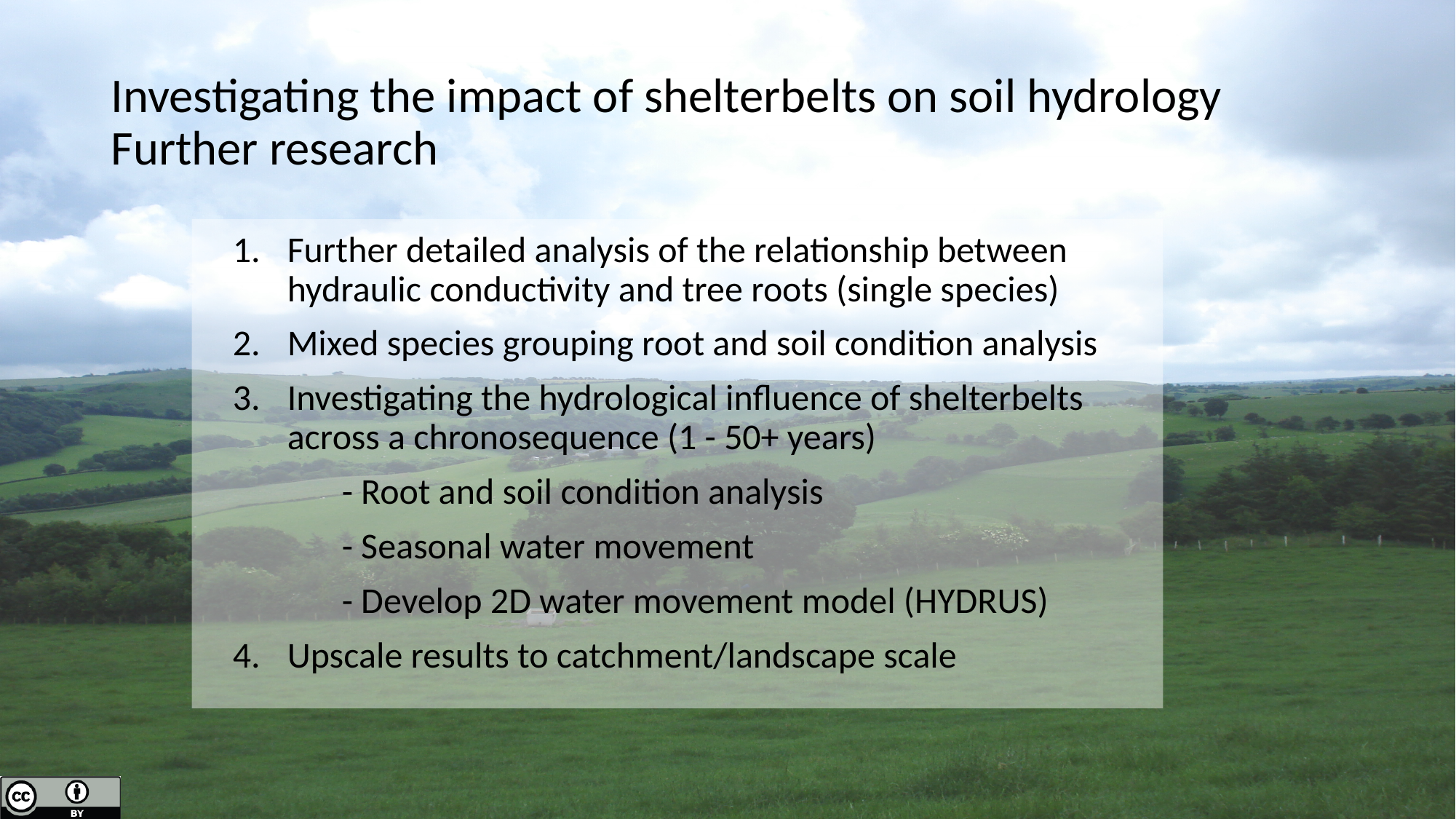

# Investigating the impact of shelterbelts on soil hydrology Further research

Further detailed analysis of the relationship between hydraulic conductivity and tree roots (single species)
Mixed species grouping root and soil condition analysis
Investigating the hydrological influence of shelterbelts across a chronosequence (1 - 50+ years)
	- Root and soil condition analysis
	- Seasonal water movement
	- Develop 2D water movement model (HYDRUS)
Upscale results to catchment/landscape scale